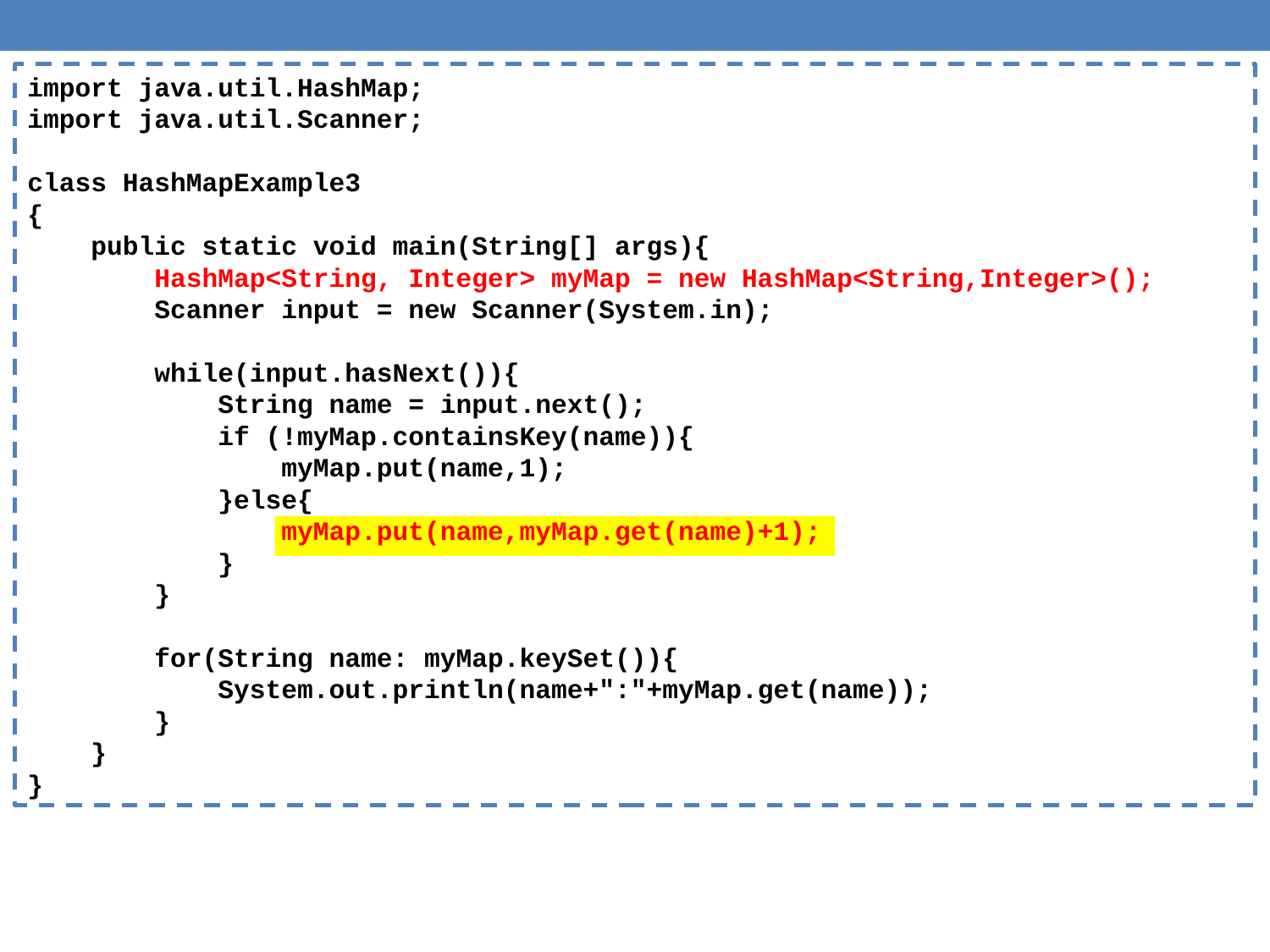

import java.util.HashMap;
import java.util.Scanner;

class HashMapExample3
{
    public static void main(String[] args){
	HashMap<String, Integer> myMap = new HashMap<String,Integer>();
	Scanner input = new Scanner(System.in);

	while(input.hasNext()){
	    String name = input.next();
	    if (!myMap.containsKey(name)){
		myMap.put(name,1);
	    }else{
		myMap.put(name,myMap.get(name)+1);
	    }
	}

	for(String name: myMap.keySet()){
	    System.out.println(name+":"+myMap.get(name));
	}
    }
}